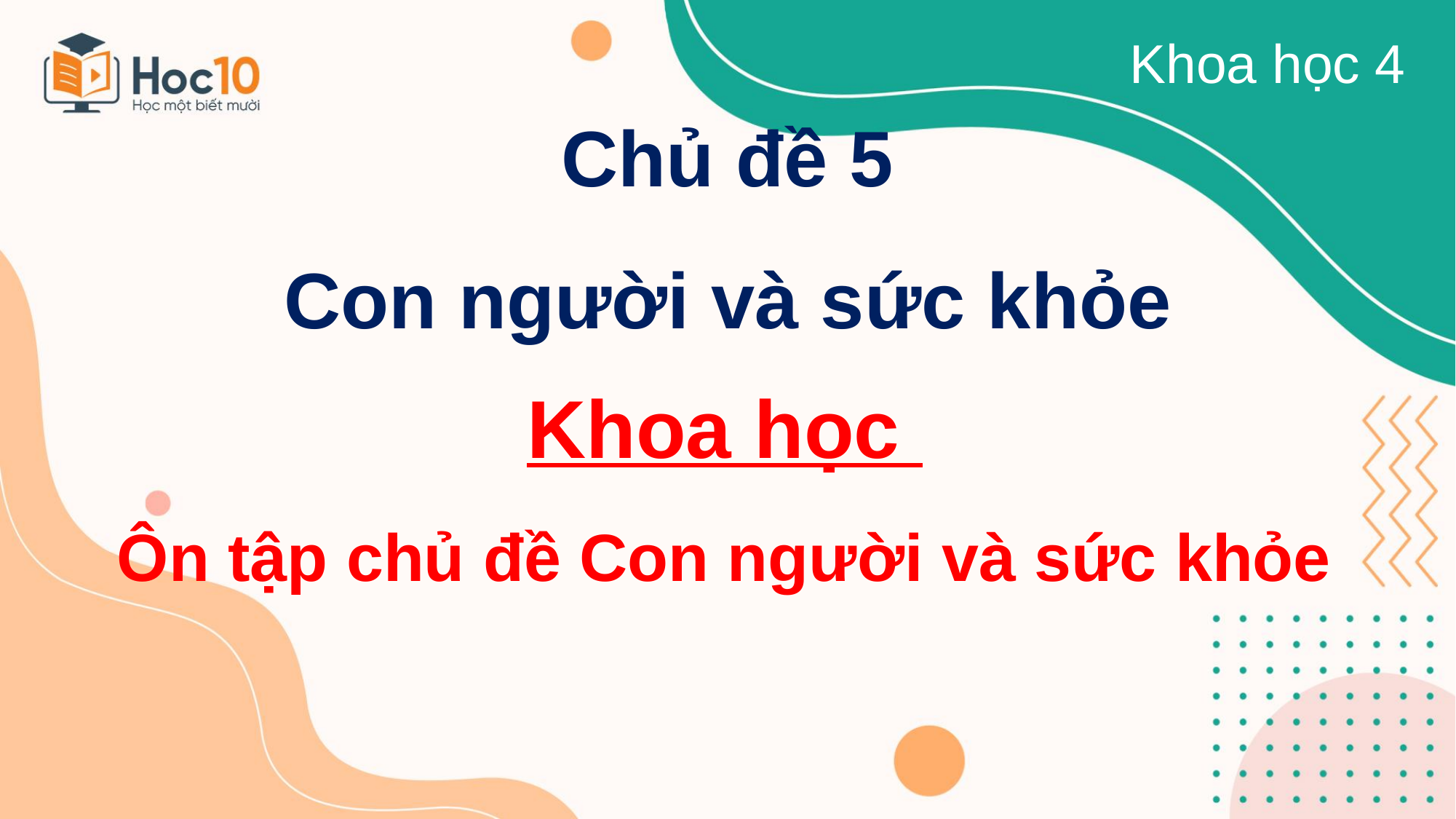

Khoa học 4
Chủ đề 5
Con người và sức khỏe
Khoa học
Ôn tập chủ đề Con người và sức khỏe